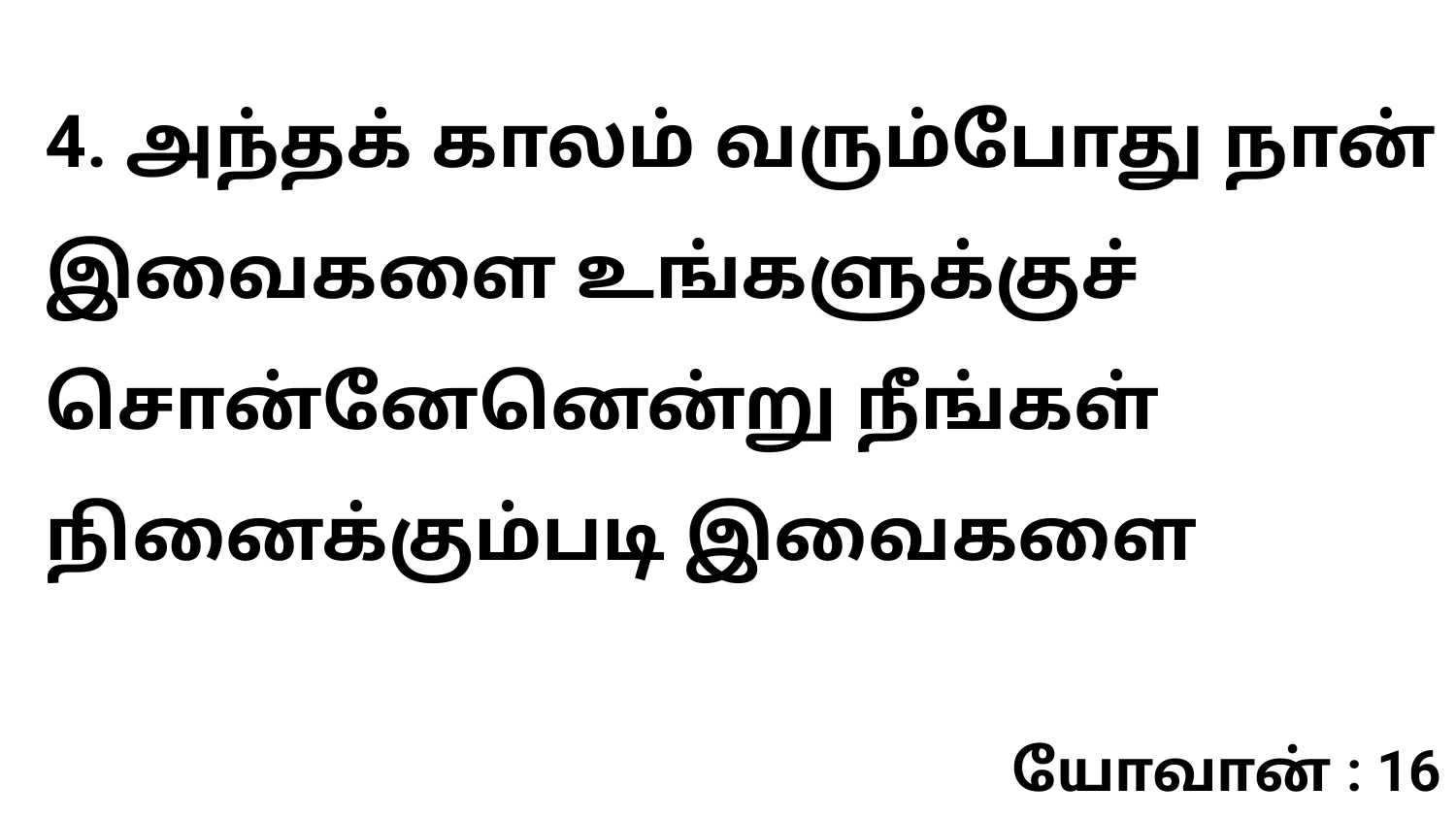

4. அந்தக் காலம் வரும்போது நான் இவைகளை உங்களுக்குச் சொன்னேனென்று நீங்கள் நினைக்கும்படி இவைகளை
யோவான் : 16